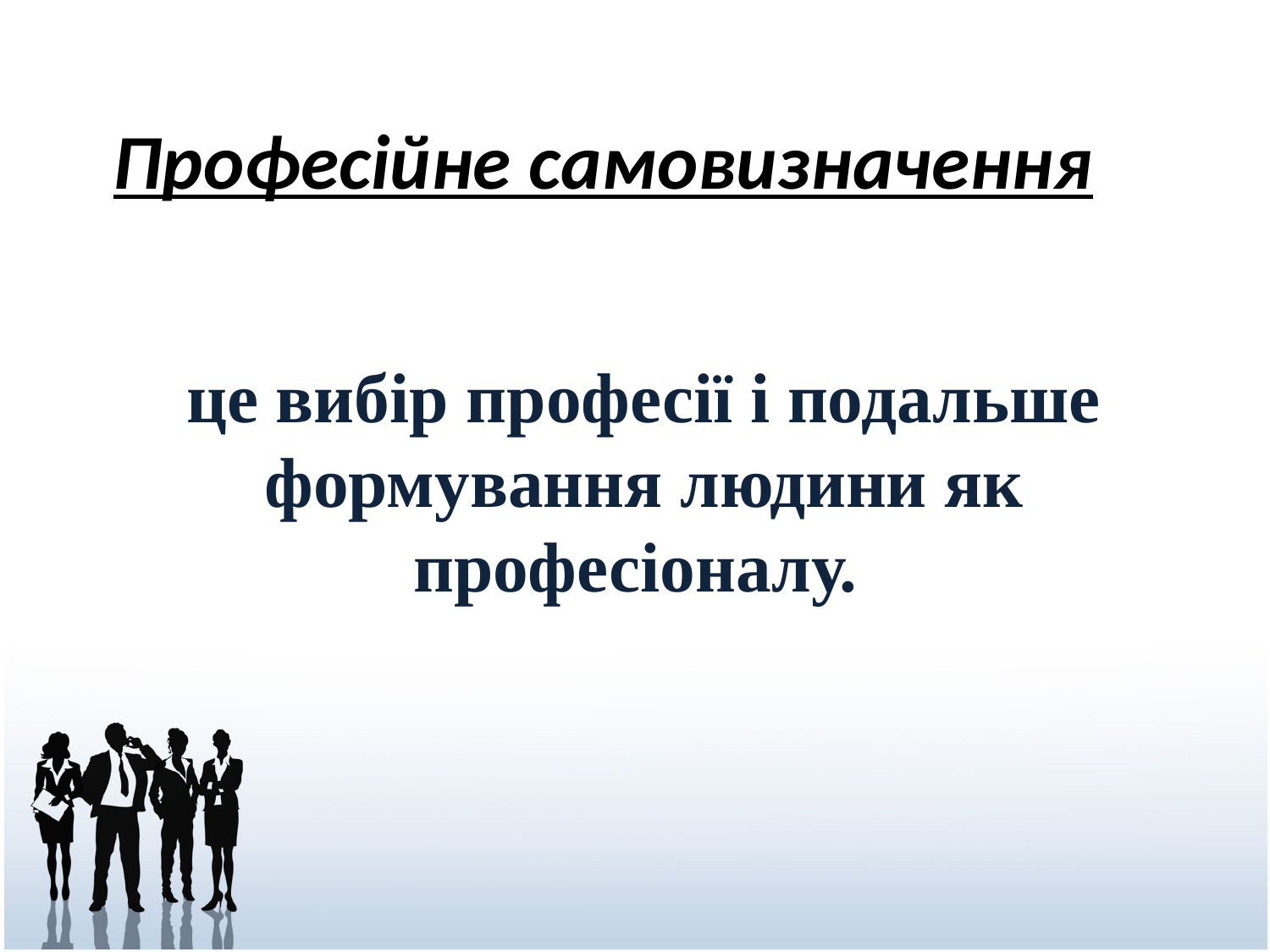

# Професійне самовизначення
це вибір професії і подальше формування людини як професіоналу.